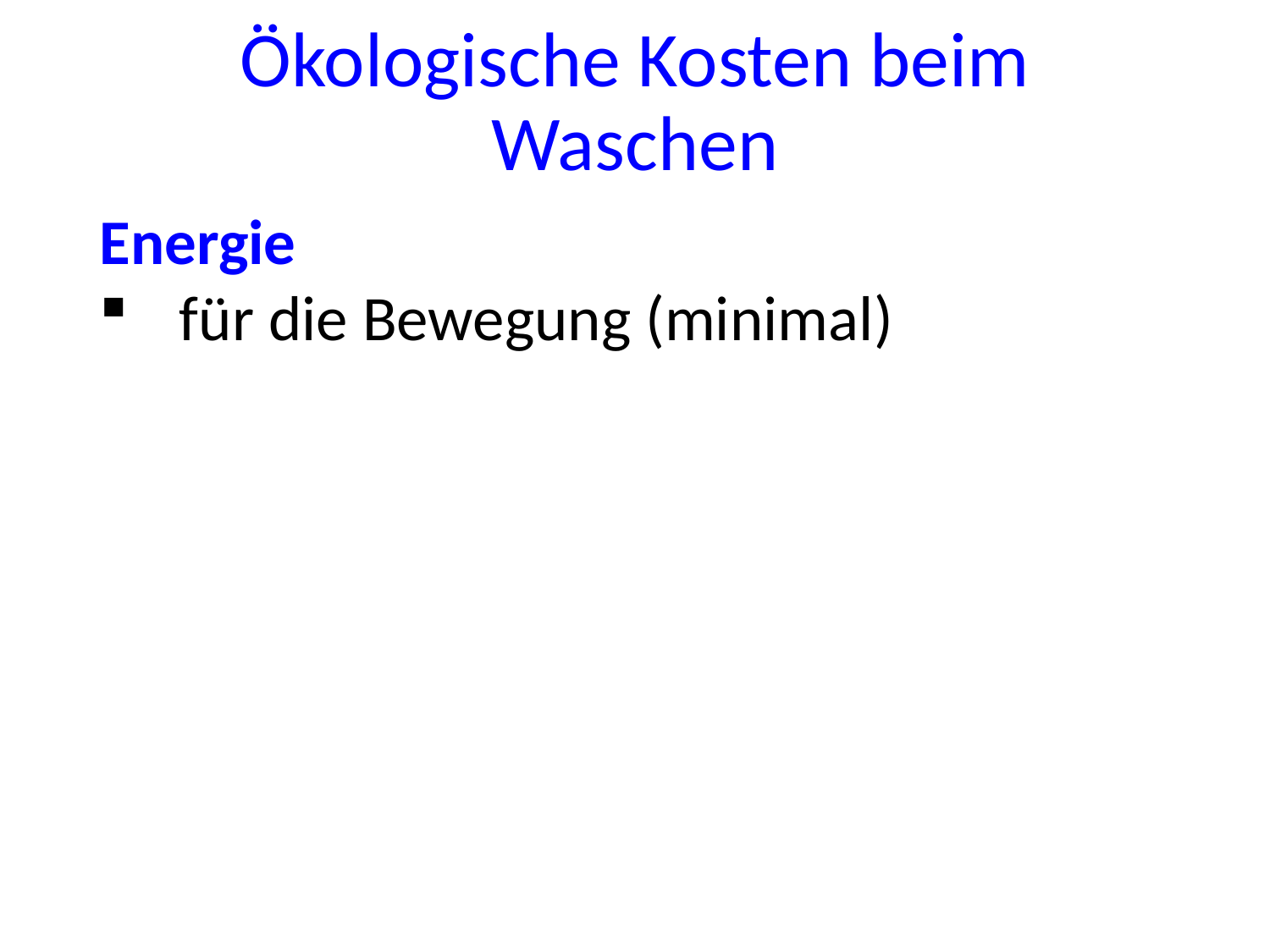

# Ökologische Kosten beim Waschen
Energie
für die Bewegung (minimal)